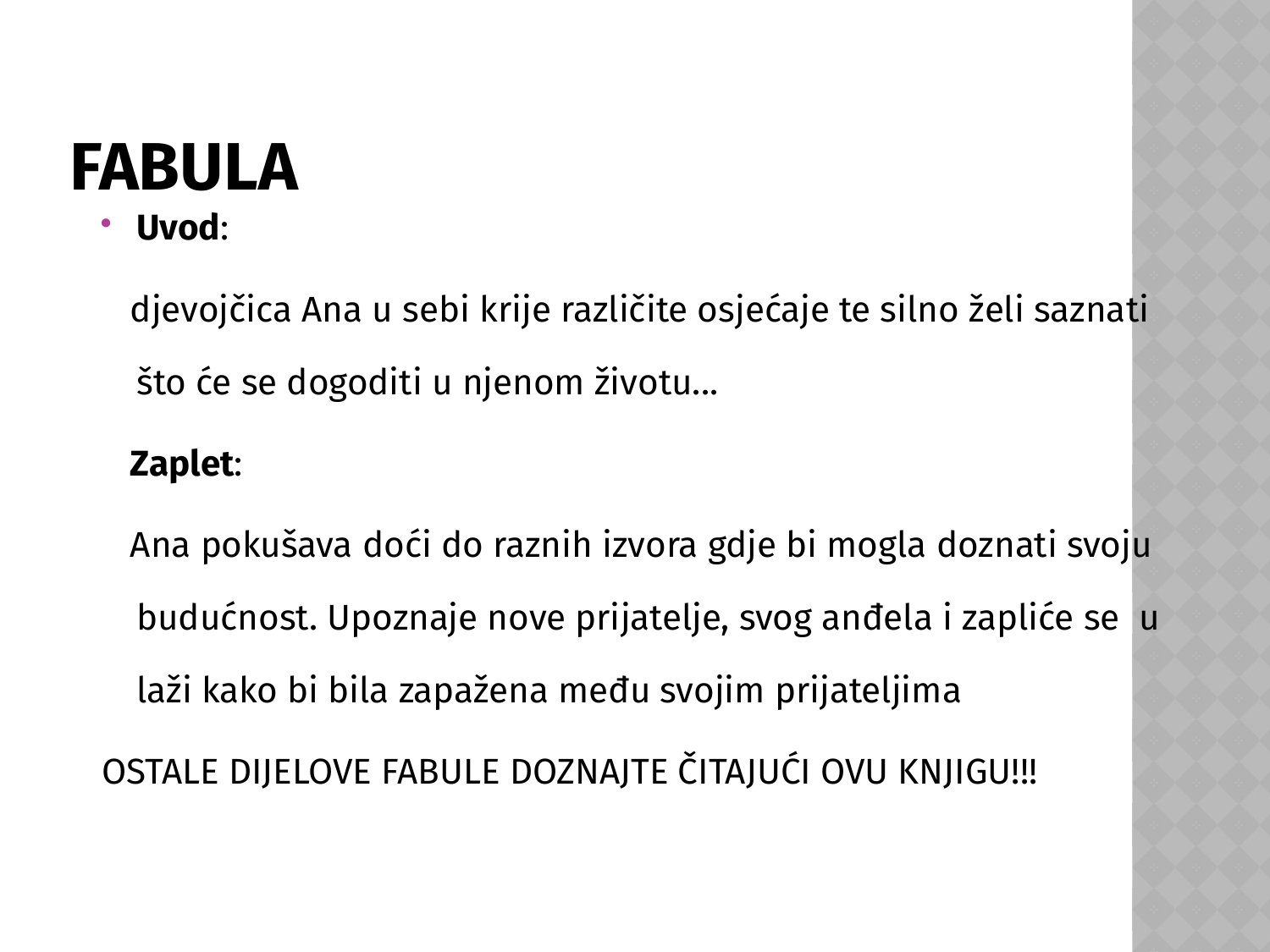

# Fabula
Uvod:
   djevojčica Ana u sebi krije različite osjećaje te silno želi saznati što će se dogoditi u njenom životu...
   Zaplet:
   Ana pokušava doći do raznih izvora gdje bi mogla doznati svoju budućnost. Upoznaje nove prijatelje, svog anđela i zapliće se  u laži kako bi bila zapažena među svojim prijateljima
OSTALE DIJELOVE FABULE DOZNAJTE ČITAJUĆI OVU KNJIGU!!!